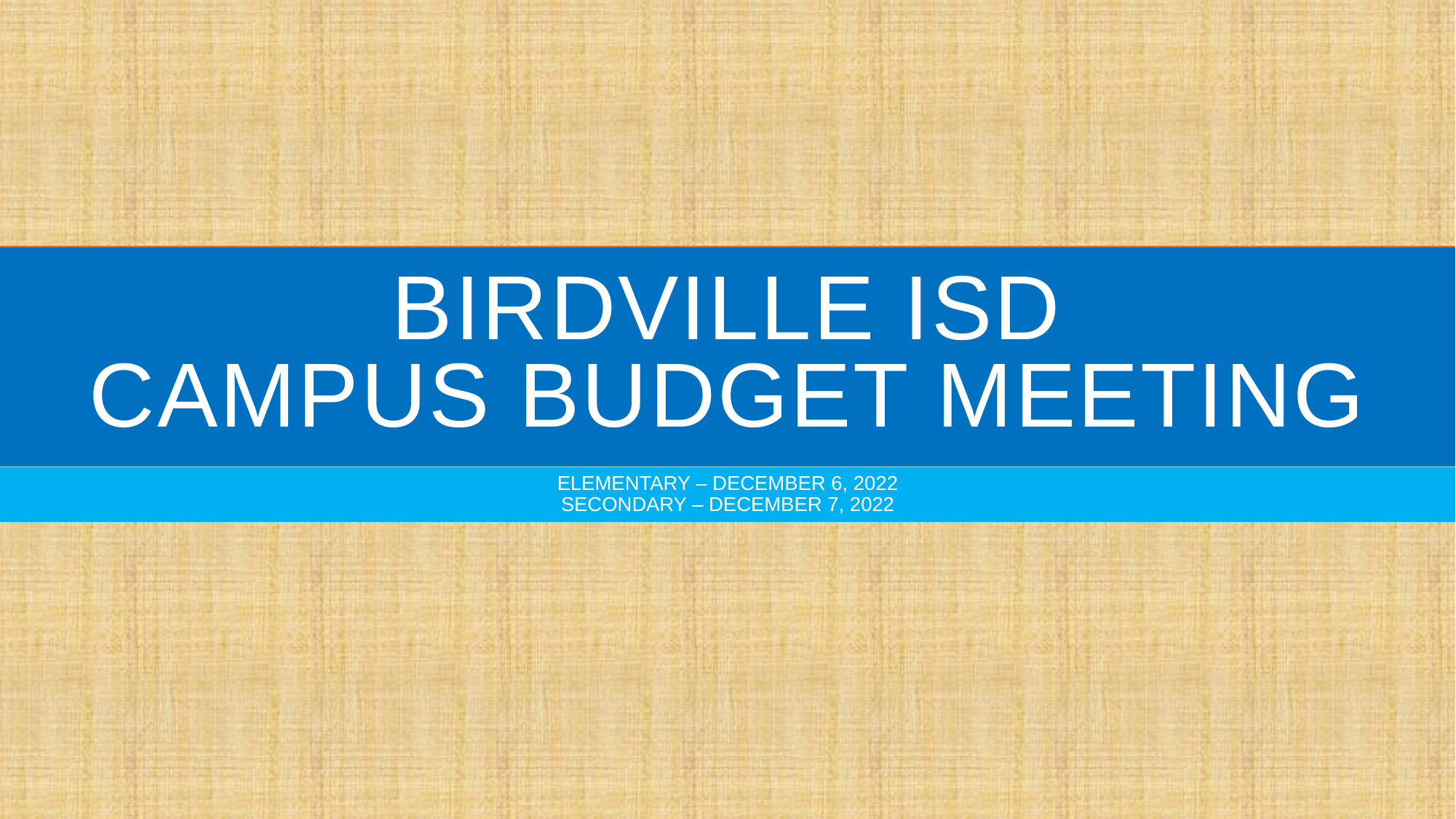

# BIRDVILLE ISD CAMPUS BUDGET MEETING
ELEMENTARY – DECEMBER 6, 2022
SECONDARY – DECEMBER 7, 2022